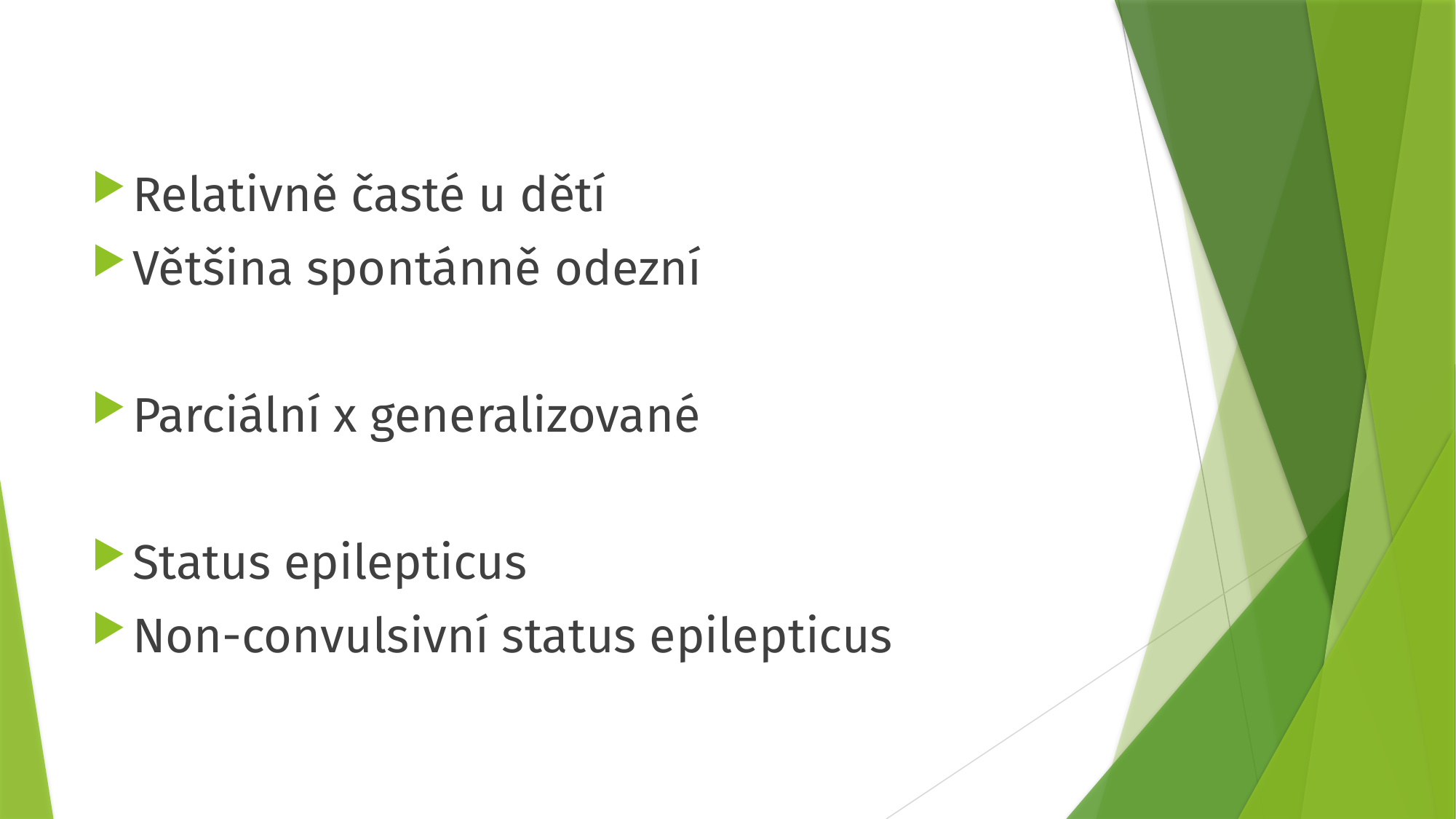

Relativně časté u dětí
Většina spontánně odezní

Parciální x generalizované

Status epilepticus
Non-convulsivní status epilepticus